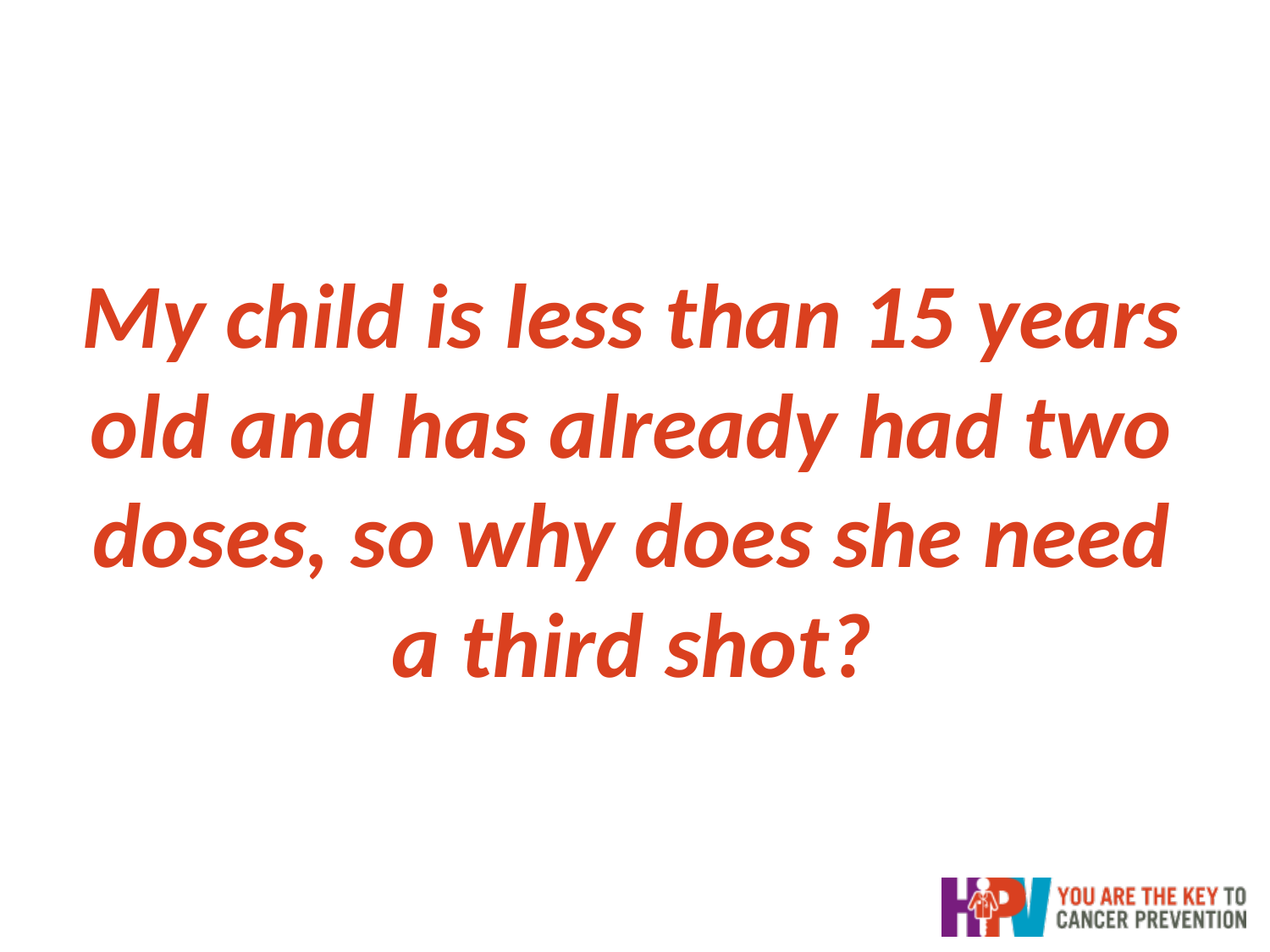

My child is less than 15 years old and has already had two doses, so why does she need a third shot?